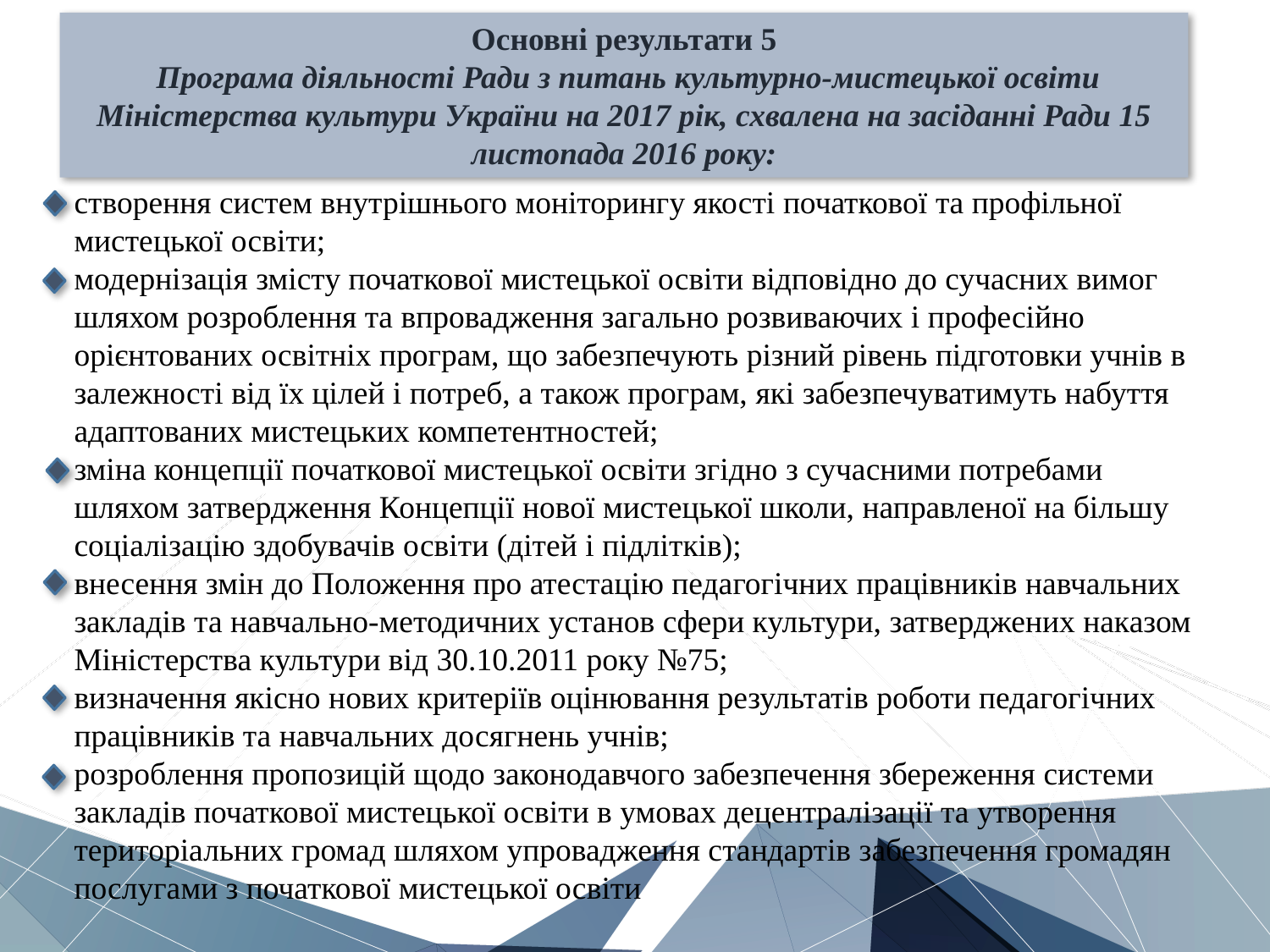

Основні результати 5
 Програма діяльності Ради з питань культурно-мистецької освіти Міністерства культури України на 2017 рік, схвалена на засіданні Ради 15 листопада 2016 року:
створення систем внутрішнього моніторингу якості початкової та профільної мистецької освіти;
модернізація змісту початкової мистецької освіти відповідно до сучасних вимог шляхом розроблення та впровадження загально розвиваючих і професійно орієнтованих освітніх програм, що забезпечують різний рівень підготовки учнів в залежності від їх цілей і потреб, а також програм, які забезпечуватимуть набуття адаптованих мистецьких компетентностей;
зміна концепції початкової мистецької освіти згідно з сучасними потребами шляхом затвердження Концепції нової мистецької школи, направленої на більшу соціалізацію здобувачів освіти (дітей і підлітків);
внесення змін до Положення про атестацію педагогічних працівників навчальних закладів та навчально-методичних установ сфери культури, затверджених наказом Міністерства культури від 30.10.2011 року №75;
визначення якісно нових критеріїв оцінювання результатів роботи педагогічних працівників та навчальних досягнень учнів;
розроблення пропозицій щодо законодавчого забезпечення збереження системи закладів початкової мистецької освіти в умовах децентралізації та утворення територіальних громад шляхом упровадження стандартів забезпечення громадян послугами з початкової мистецької освіти